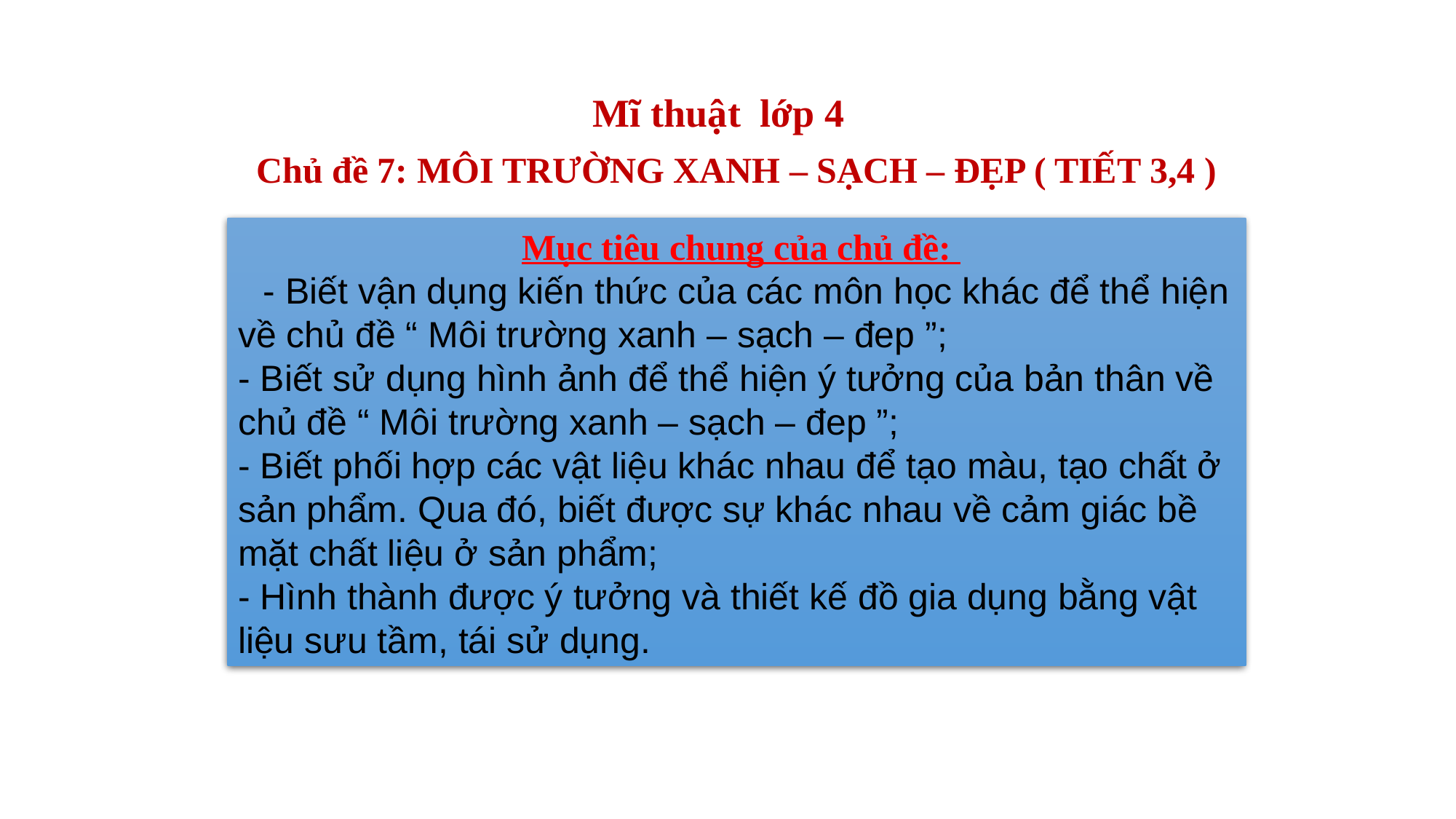

Mĩ thuật  lớp 4

Chủ đề 7: MÔI TRƯỜNG XANH – SẠCH – ĐẸP ( TIẾT 3,4 )
 Mục tiêu chung của chủ đề:
   - Biết vận dụng kiến thức của các môn học khác để thể hiện về chủ đề “ Môi trường xanh – sạch – đep ”;
- Biết sử dụng hình ảnh để thể hiện ý tưởng của bản thân về chủ đề “ Môi trường xanh – sạch – đep ”;
- Biết phối hợp các vật liệu khác nhau để tạo màu, tạo chất ở sản phẩm. Qua đó, biết được sự khác nhau về cảm giác bề mặt chất liệu ở sản phẩm;
- Hình thành được ý tưởng và thiết kế đồ gia dụng bằng vật liệu sưu tầm, tái sử dụng.